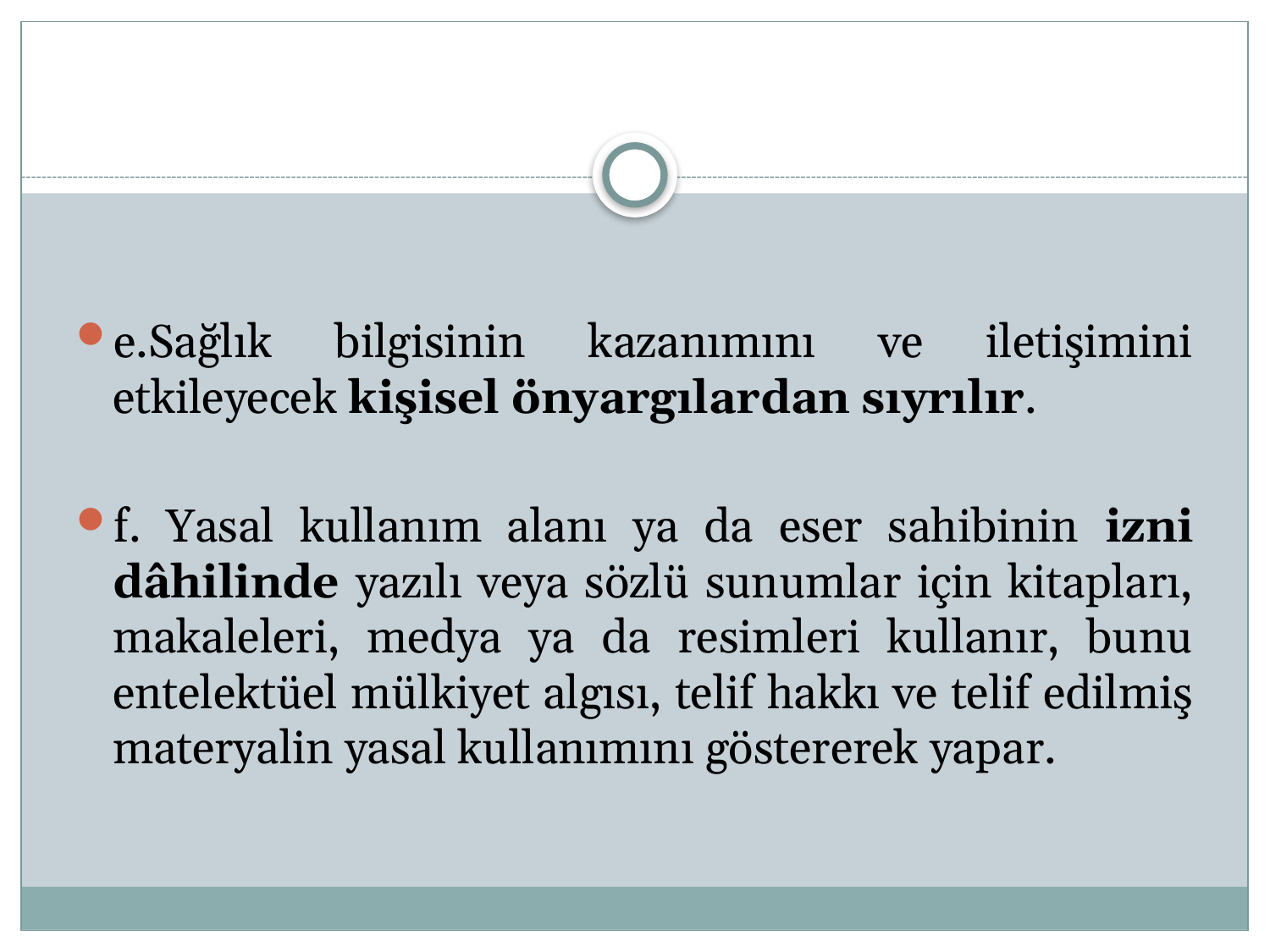

#

e.Sağlık bilgisinin kazanımını ve iletişimini etkileyecek kişisel önyargılardan sıyrılır.

f. Yasal kullanım alanı ya da eser sahibinin izni dâhilinde yazılı veya sözlü sunumlar için kitapları, makaleleri, medya ya da resimleri kullanır, bunu entelektüel mülkiyet algısı, telif hakkı ve telif edilmiş materyalin yasal kullanımını göstererek yapar.